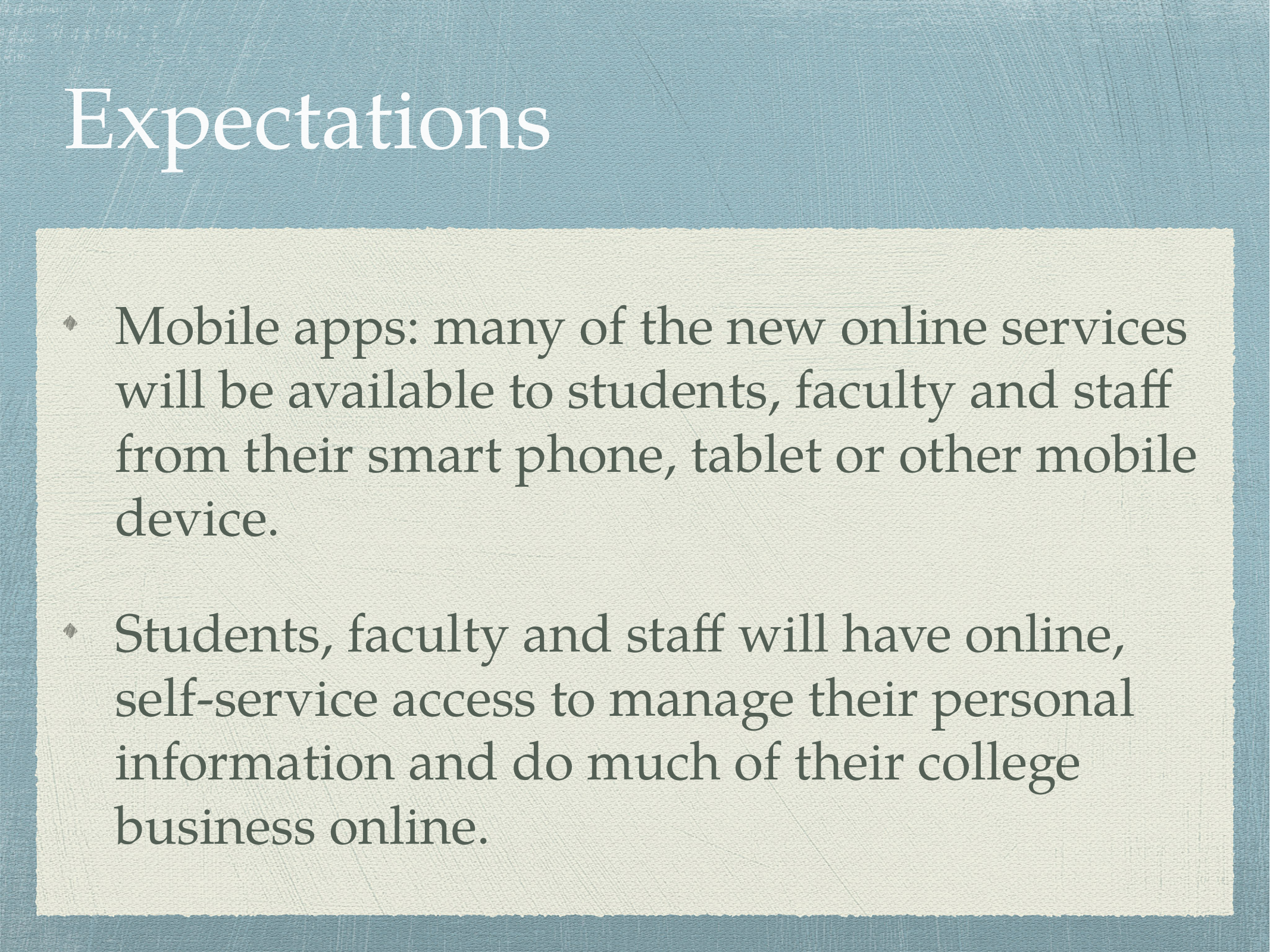

# Expectations
Mobile apps: many of the new online services will be available to students, faculty and staff from their smart phone, tablet or other mobile device.
Students, faculty and staff will have online, self-service access to manage their personal information and do much of their college business online.